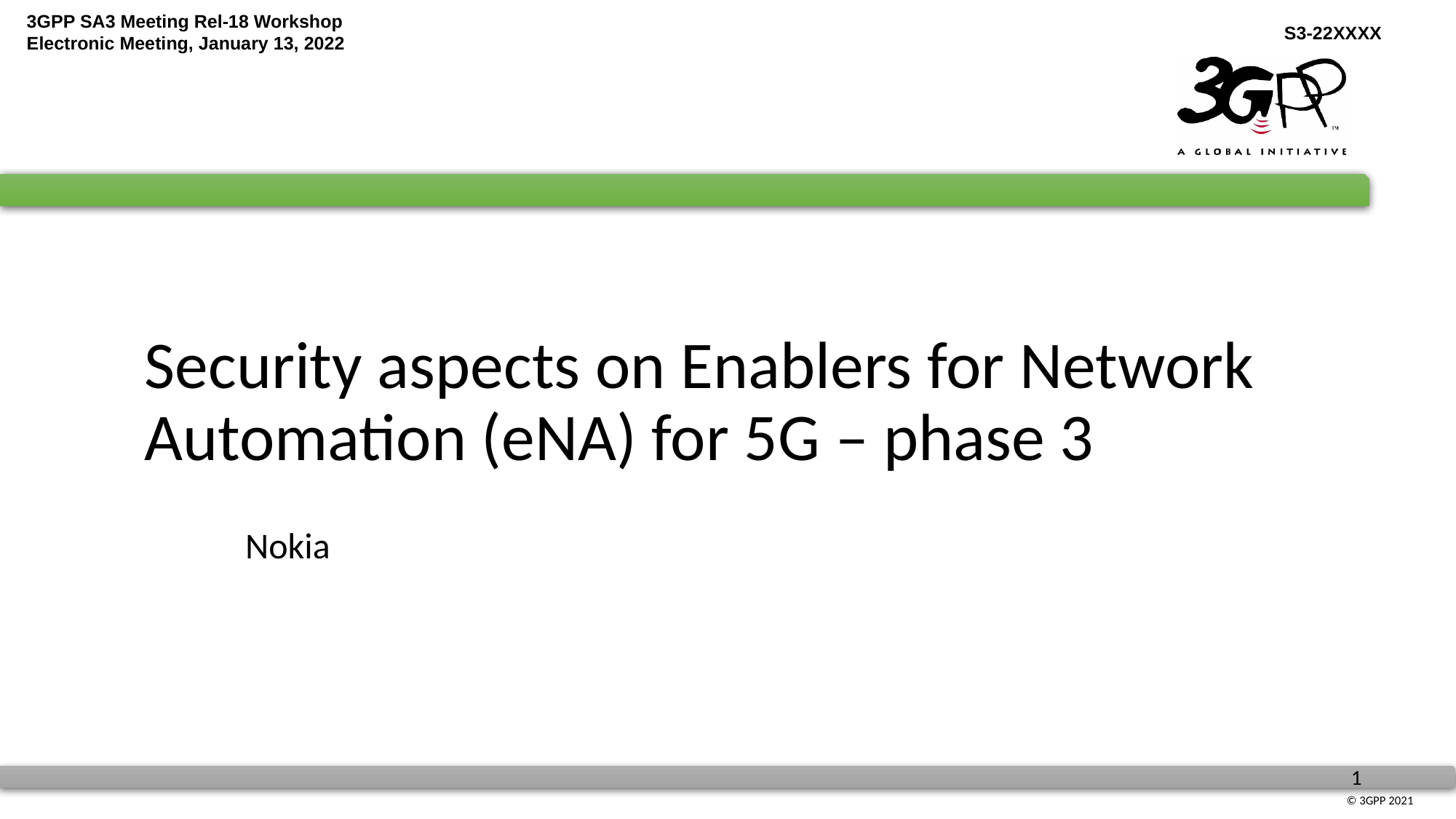

# Security aspects on Enablers for Network Automation (eNA) for 5G – phase 3
Nokia